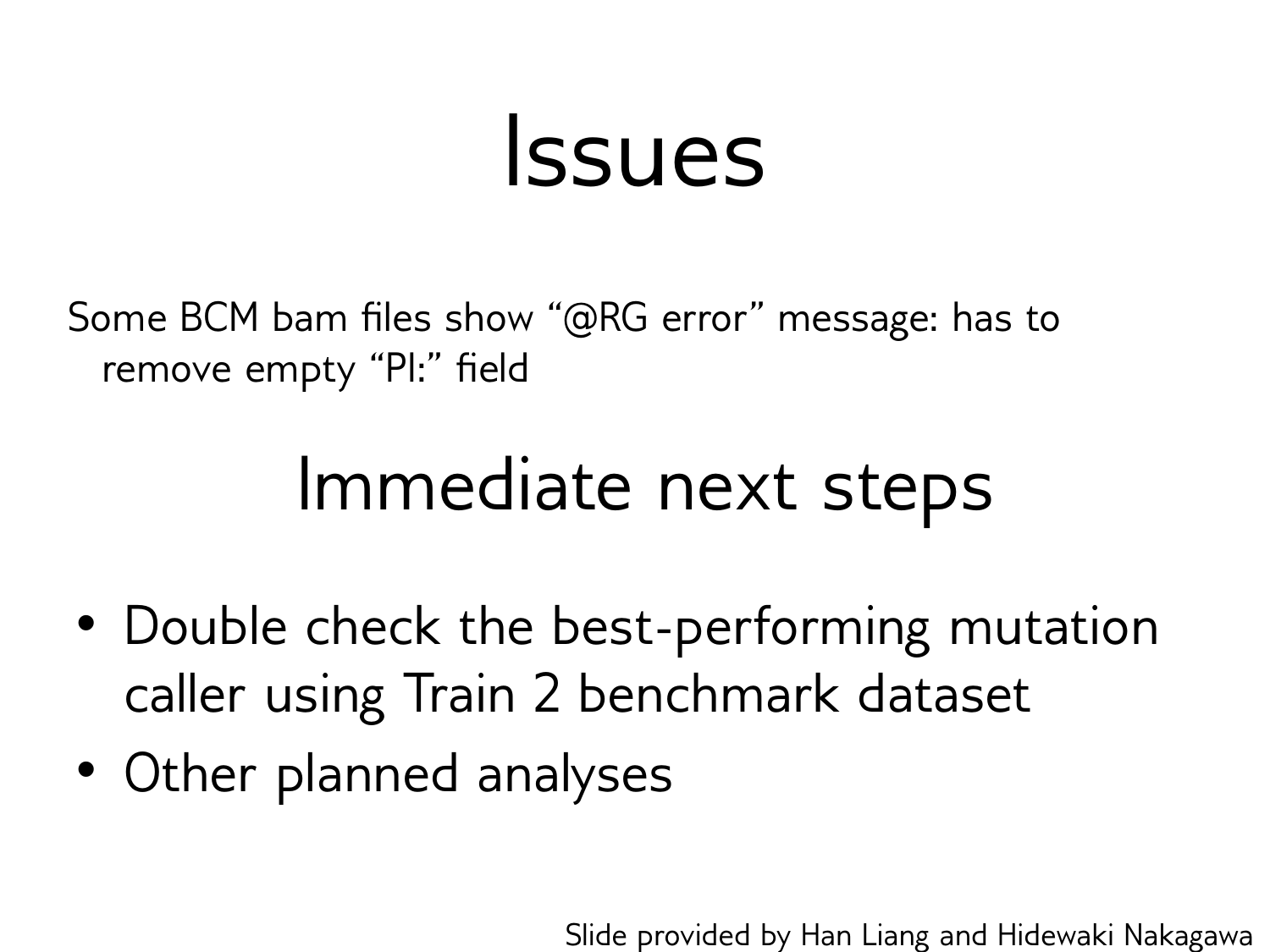

# Issues
Some BCM bam files show “@RG error” message: has to remove empty “PI:” field
Immediate next steps
Double check the best-performing mutation caller using Train 2 benchmark dataset
Other planned analyses

Slide provided by Han Liang and Hidewaki Nakagawa